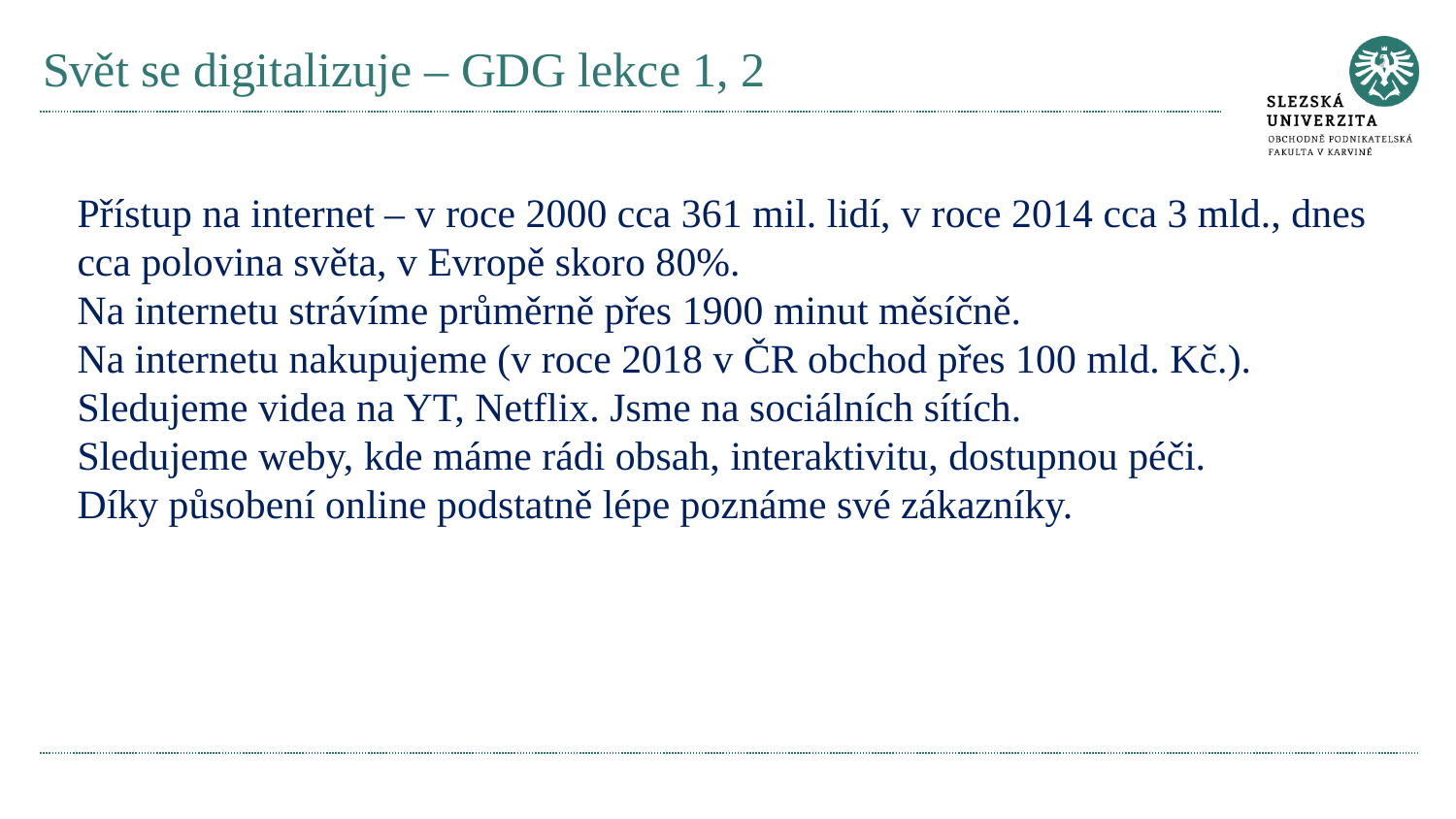

# Svět se digitalizuje – GDG lekce 1, 2
Přístup na internet – v roce 2000 cca 361 mil. lidí, v roce 2014 cca 3 mld., dnes cca polovina světa, v Evropě skoro 80%.
Na internetu strávíme průměrně přes 1900 minut měsíčně.
Na internetu nakupujeme (v roce 2018 v ČR obchod přes 100 mld. Kč.).
Sledujeme videa na YT, Netflix. Jsme na sociálních sítích.
Sledujeme weby, kde máme rádi obsah, interaktivitu, dostupnou péči.
Díky působení online podstatně lépe poznáme své zákazníky.